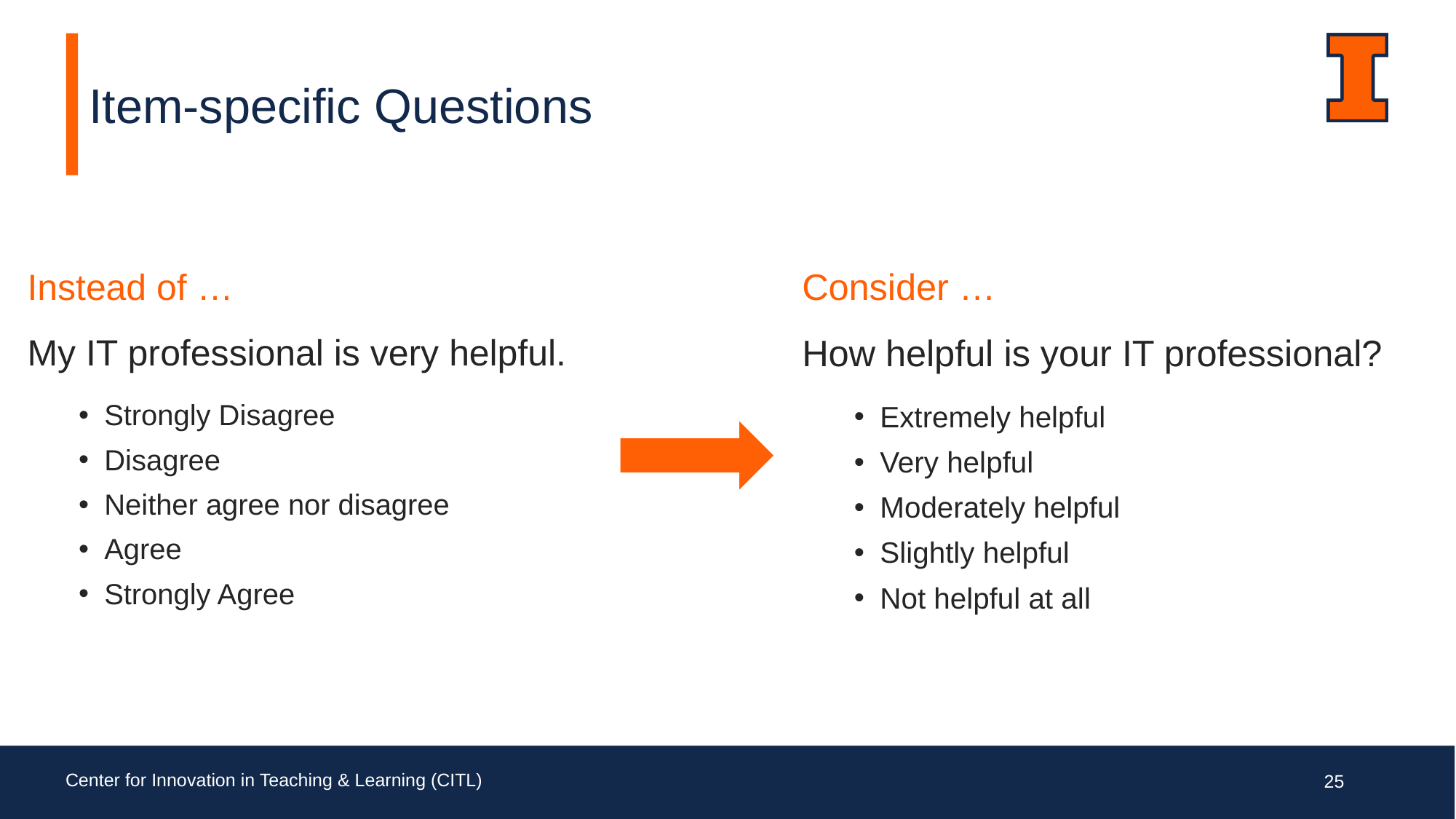

Item-specific Questions
Instead of …
My IT professional is very helpful.
Strongly Disagree
Disagree
Neither agree nor disagree
Agree
Strongly Agree
Consider …
How helpful is your IT professional?
Extremely helpful
Very helpful
Moderately helpful
Slightly helpful
Not helpful at all

Center for Innovation in Teaching & Learning (CITL)
25